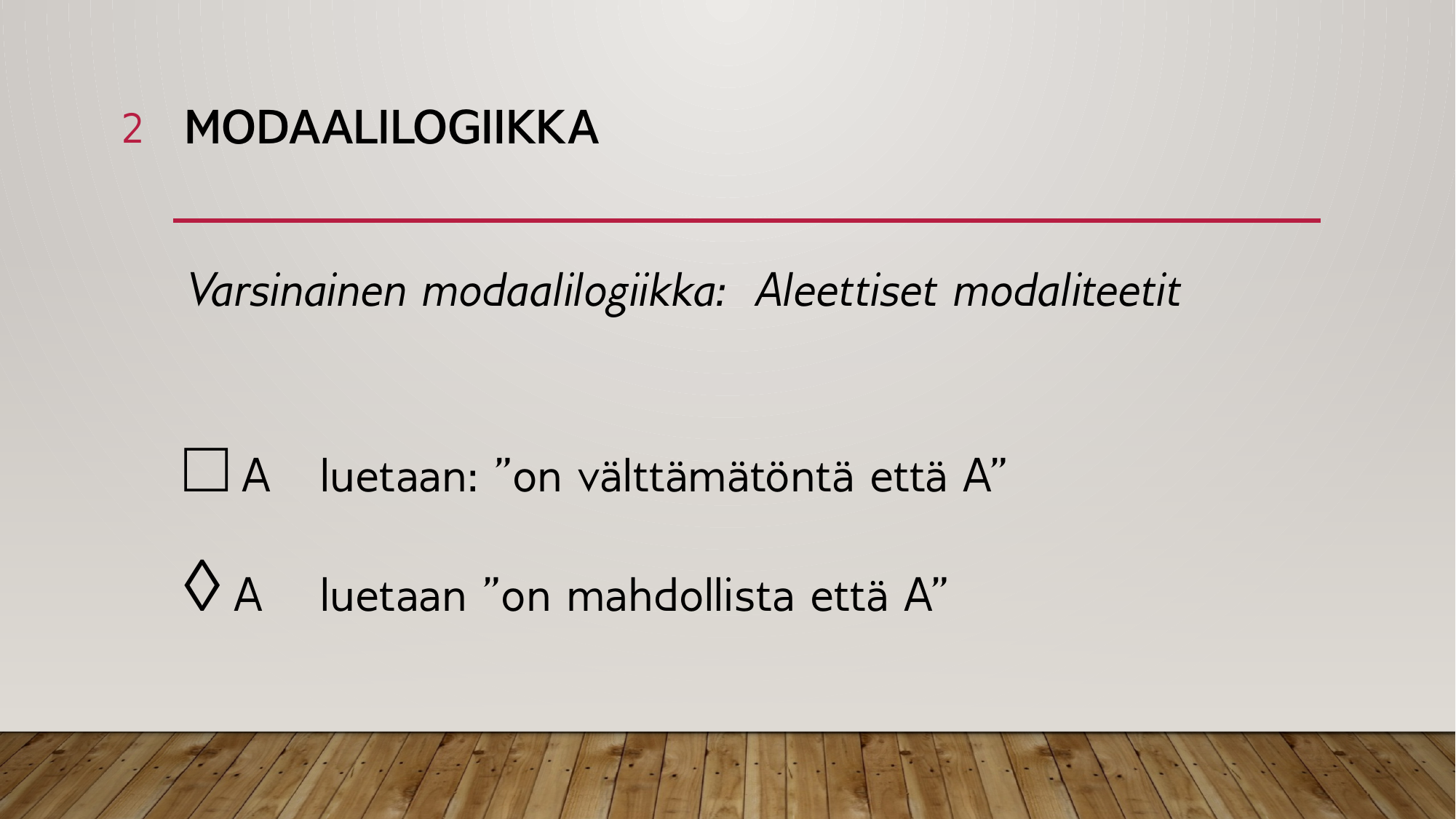

2
# MODAALILOGIIKKA
Varsinainen modaalilogiikka:  Aleettiset modaliteetit
□ A 	luetaan: ”on välttämätöntä että A”
◊ A	luetaan ”on mahdollista että A”